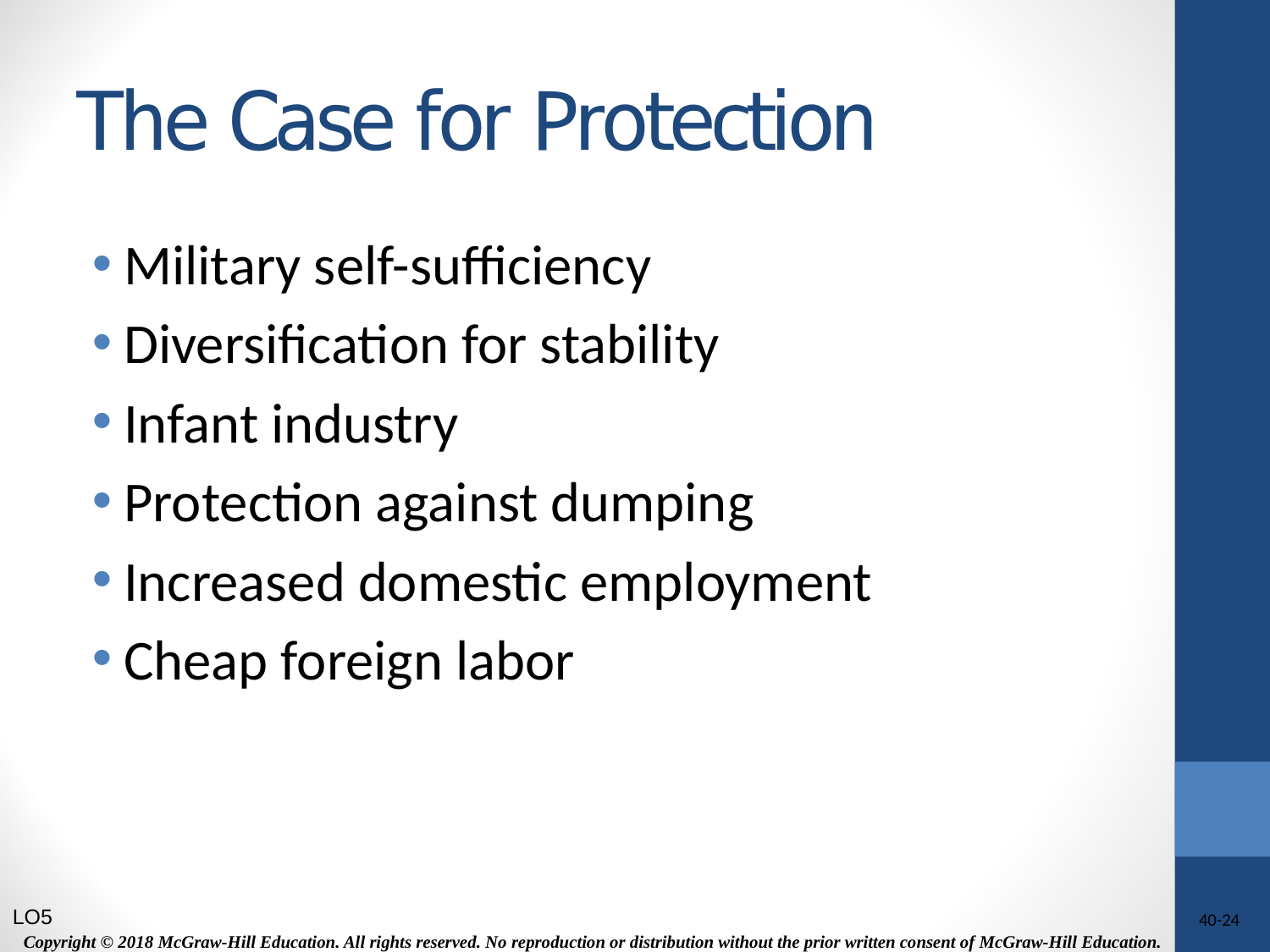

# The Case for Protection
Military self-sufficiency
Diversification for stability
Infant industry
Protection against dumping
Increased domestic employment
Cheap foreign labor
LO5